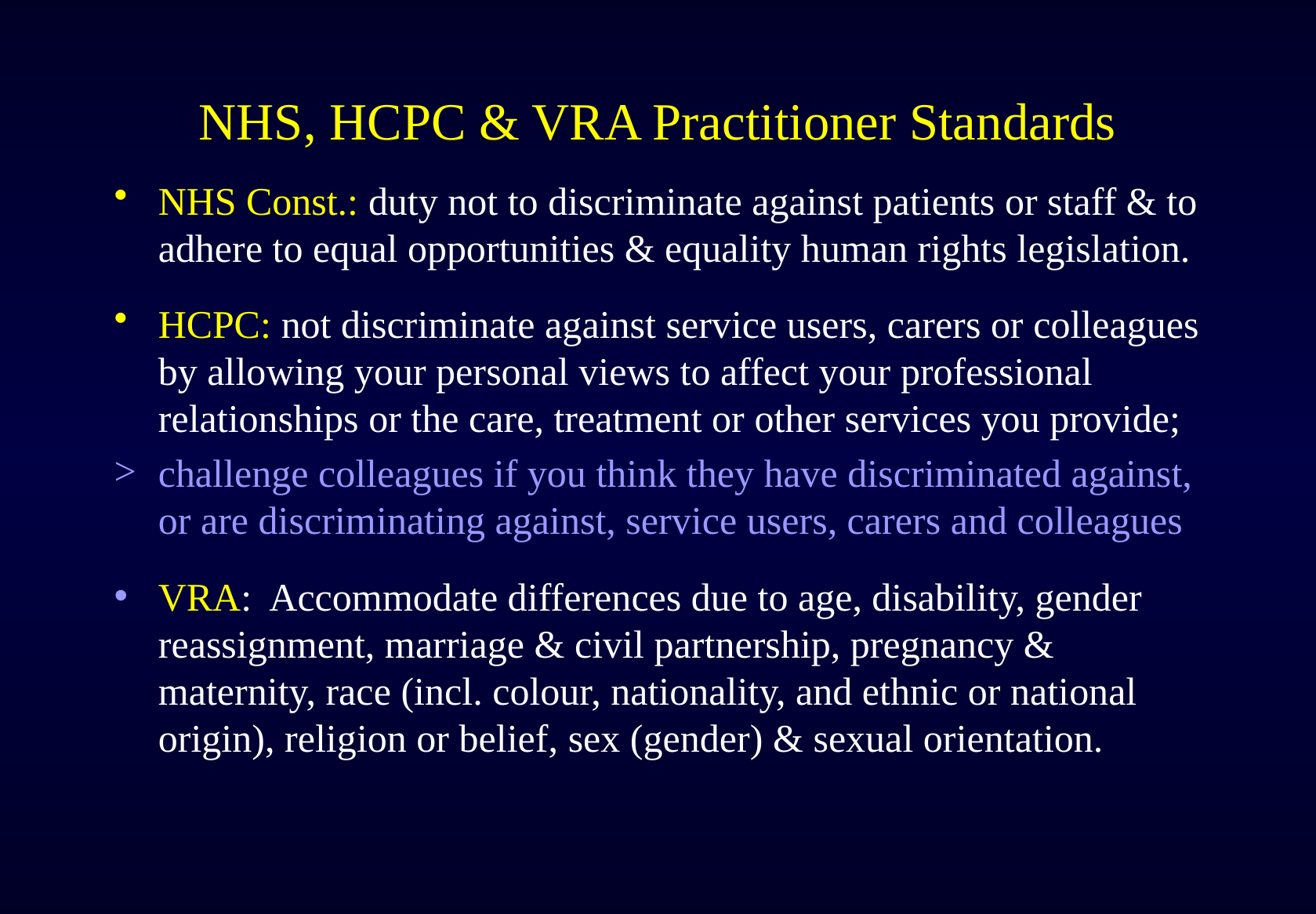

# NHS, HCPC & VRA Practitioner Standards
NHS Const.: duty not to discriminate against patients or staff & to adhere to equal opportunities & equality human rights legislation.
HCPC: not discriminate against service users, carers or colleagues by allowing your personal views to affect your professional relationships or the care, treatment or other services you provide;
challenge colleagues if you think they have discriminated against, or are discriminating against, service users, carers and colleagues
VRA:  Accommodate differences due to age, disability, gender reassignment, marriage & civil partnership, pregnancy & maternity, race (incl. colour, nationality, and ethnic or national origin), religion or belief, sex (gender) & sexual orientation.